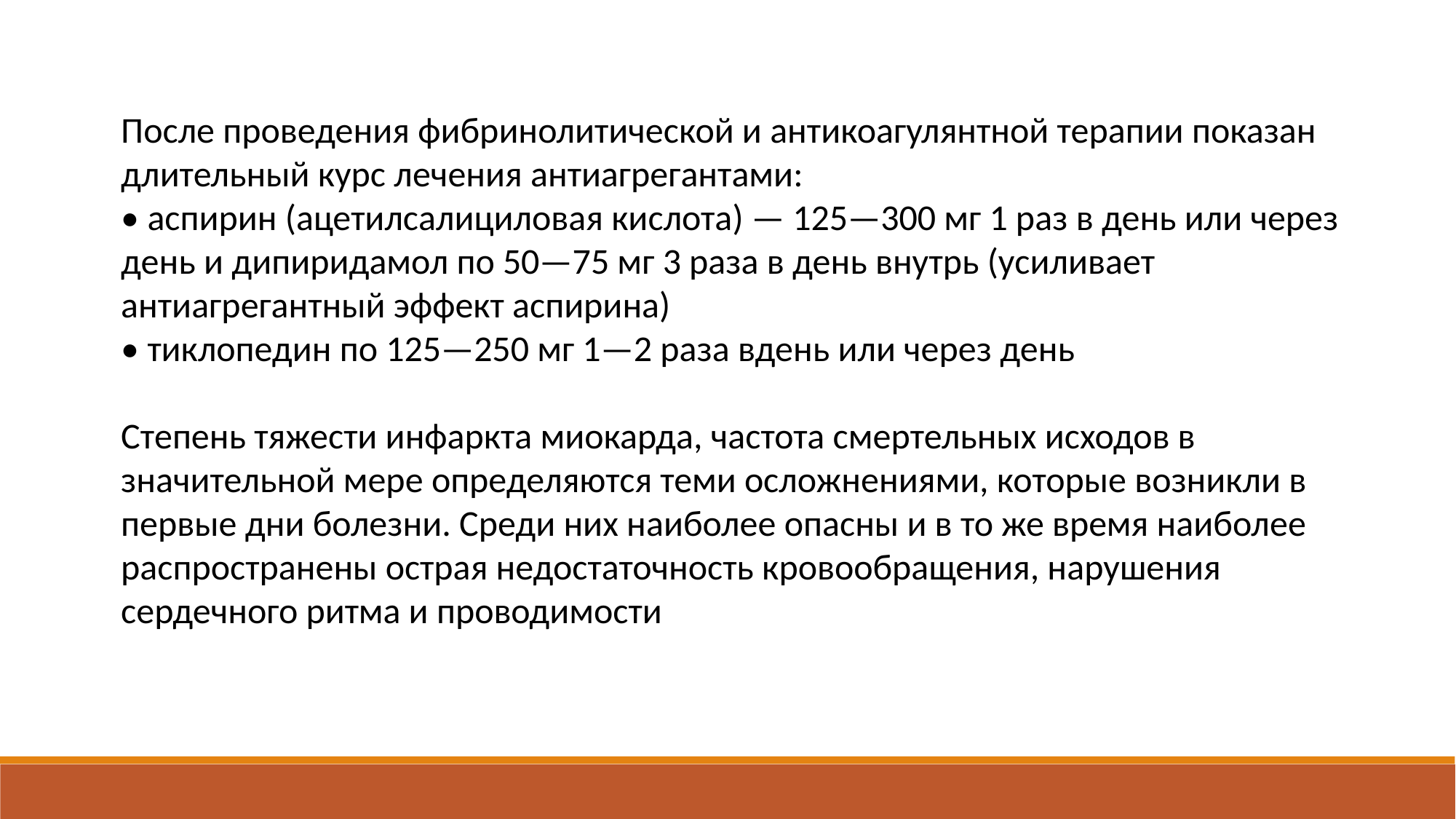

После проведения фибринолитической и антикоагулянтной терапии показан длительный курс лечения антиагрегантами:
• аспирин (ацетилсалициловая кислота) — 125—300 мг 1 раз в день или через день и дипиридамол по 50—75 мг 3 раза в день внутрь (усиливает антиагрегантный эффект аспирина)
• тиклопедин по 125—250 мг 1—2 раза вдень или через день

Степень тяжести инфаркта миокарда, частота смертельных исходов в значительной мере определяются теми осложнениями, которые возникли в первые дни болезни. Среди них наиболее опасны и в то же время наиболее распространены острая недостаточность кровообращения, нарушения сердечного ритма и проводимости